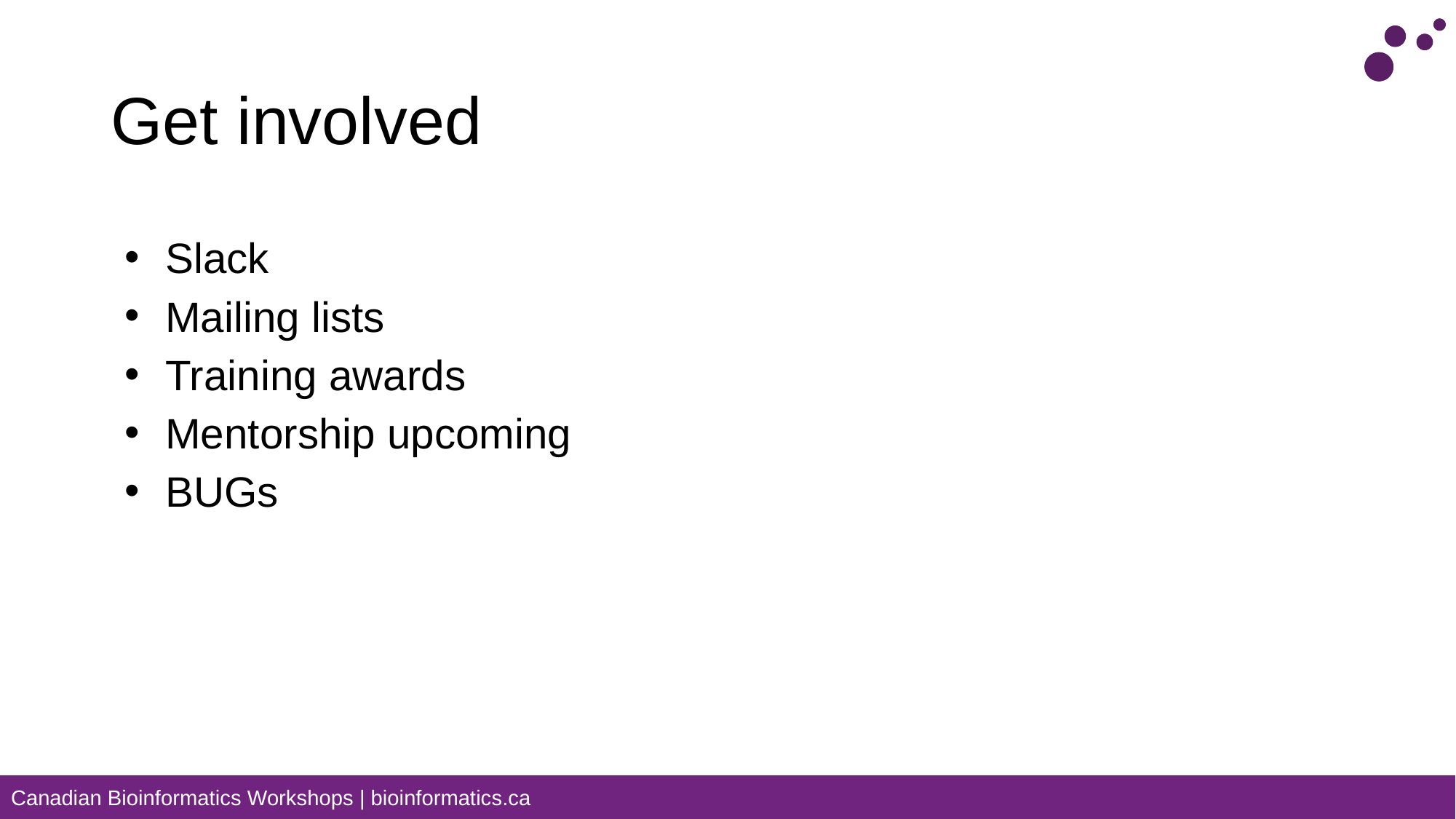

# Get involved
Slack
Mailing lists
Training awards
Mentorship upcoming
BUGs